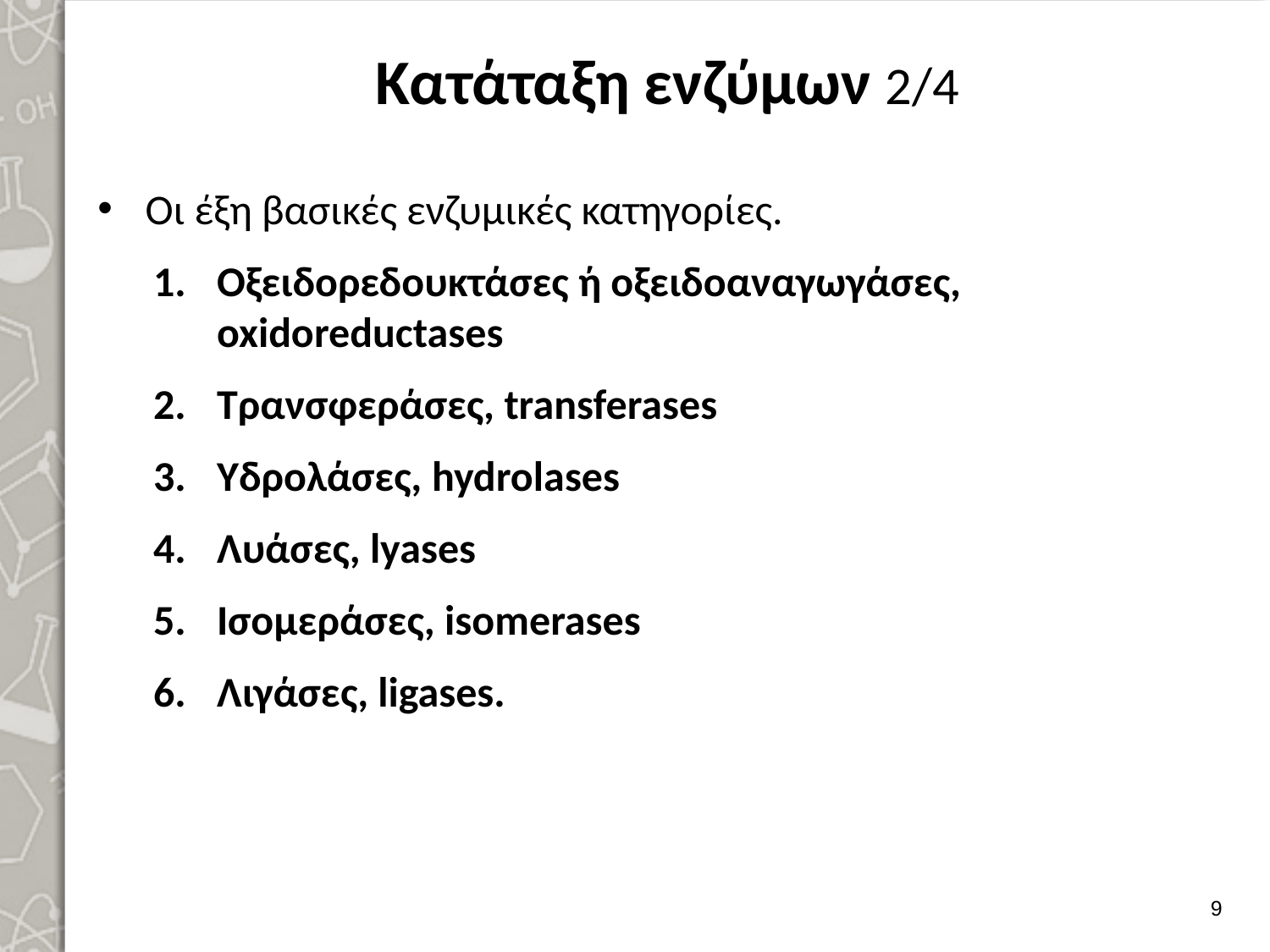

# Κατάταξη ενζύμων 2/4
Οι έξη βασικές ενζυμικές κατηγορίες.
Οξειδορεδουκτάσες ή οξειδοαναγωγάσες, oxidoreductases
Τρανσφεράσες, transferases
Υδρολάσες, hydrolases
Λυάσες, lyases
Ισομεράσες, isomerases
Λιγάσες, ligases.

9